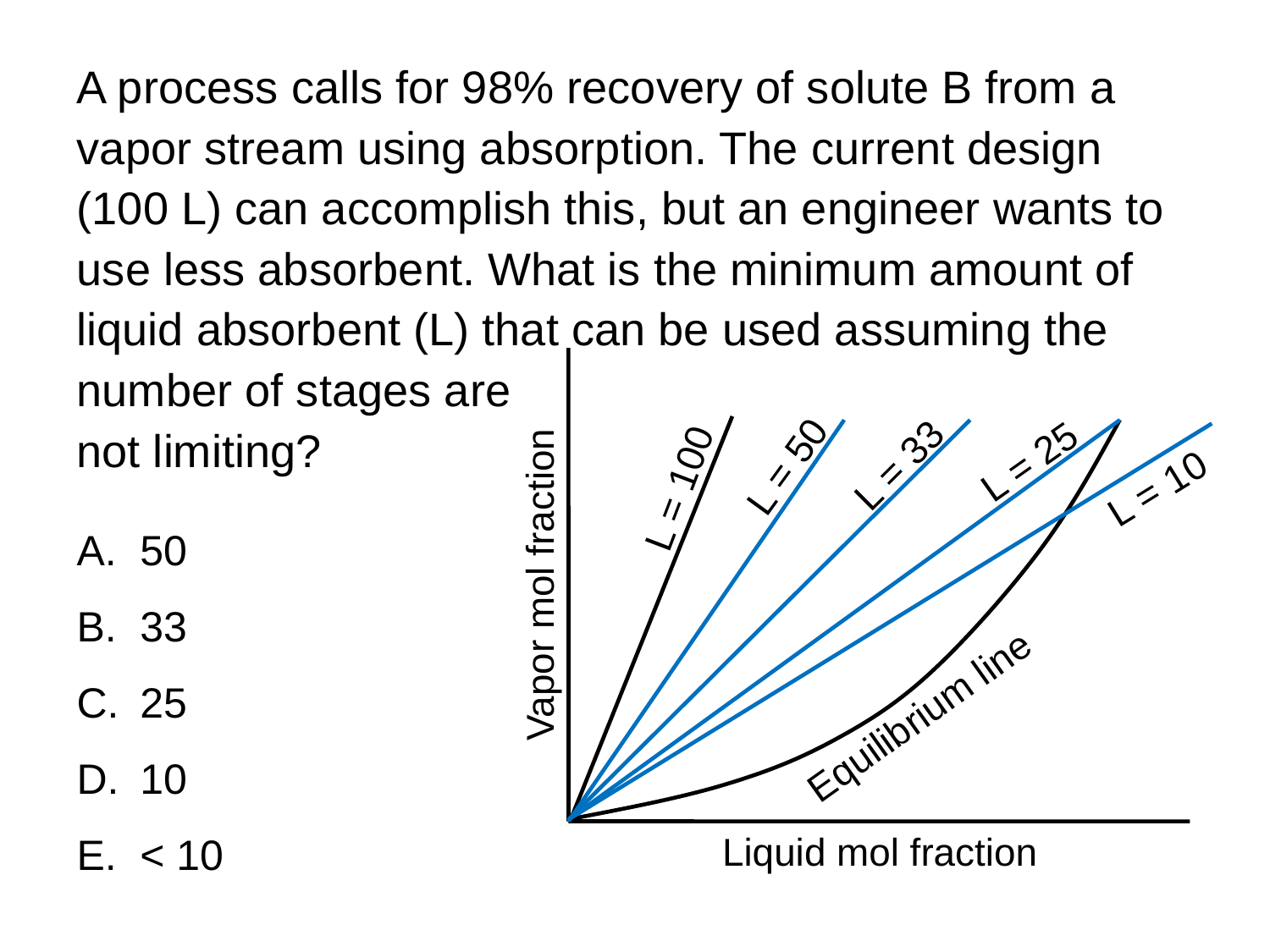

A process calls for 98% recovery of solute B from a vapor stream using absorption. The current design (100 L) can accomplish this, but an engineer wants to use less absorbent. What is the minimum amount of liquid absorbent (L) that can be used assuming the number of stages are
not limiting?

Vapor mol fraction
Liquid mol fraction
L = 25
L = 33
L = 50
L = 10
L = 100
Equilibrium line
50
33
25
10
< 10